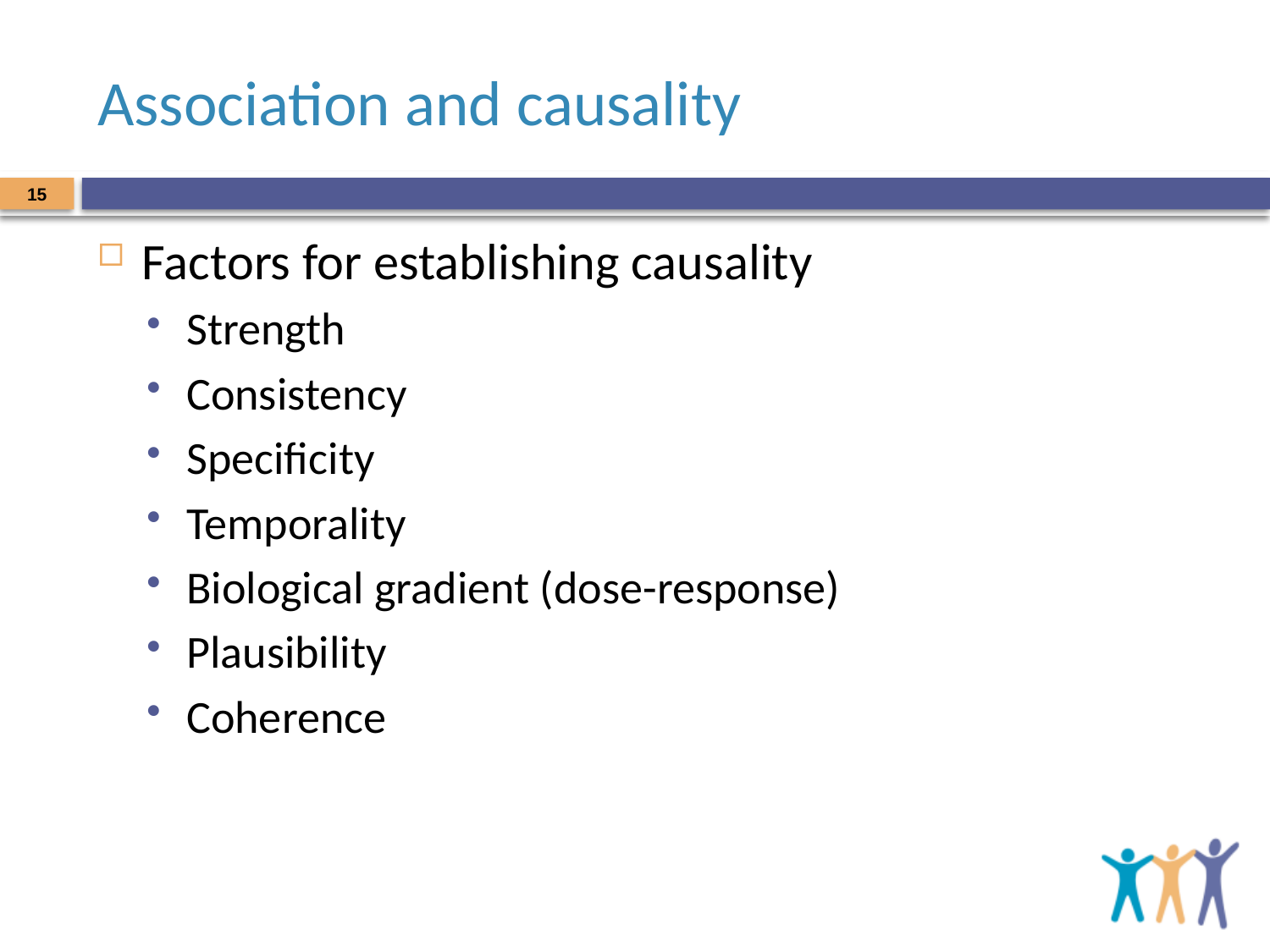

# Association and causality
15
Factors for establishing causality
Strength
Consistency
Specificity
Temporality
Biological gradient (dose-response)
Plausibility
Coherence